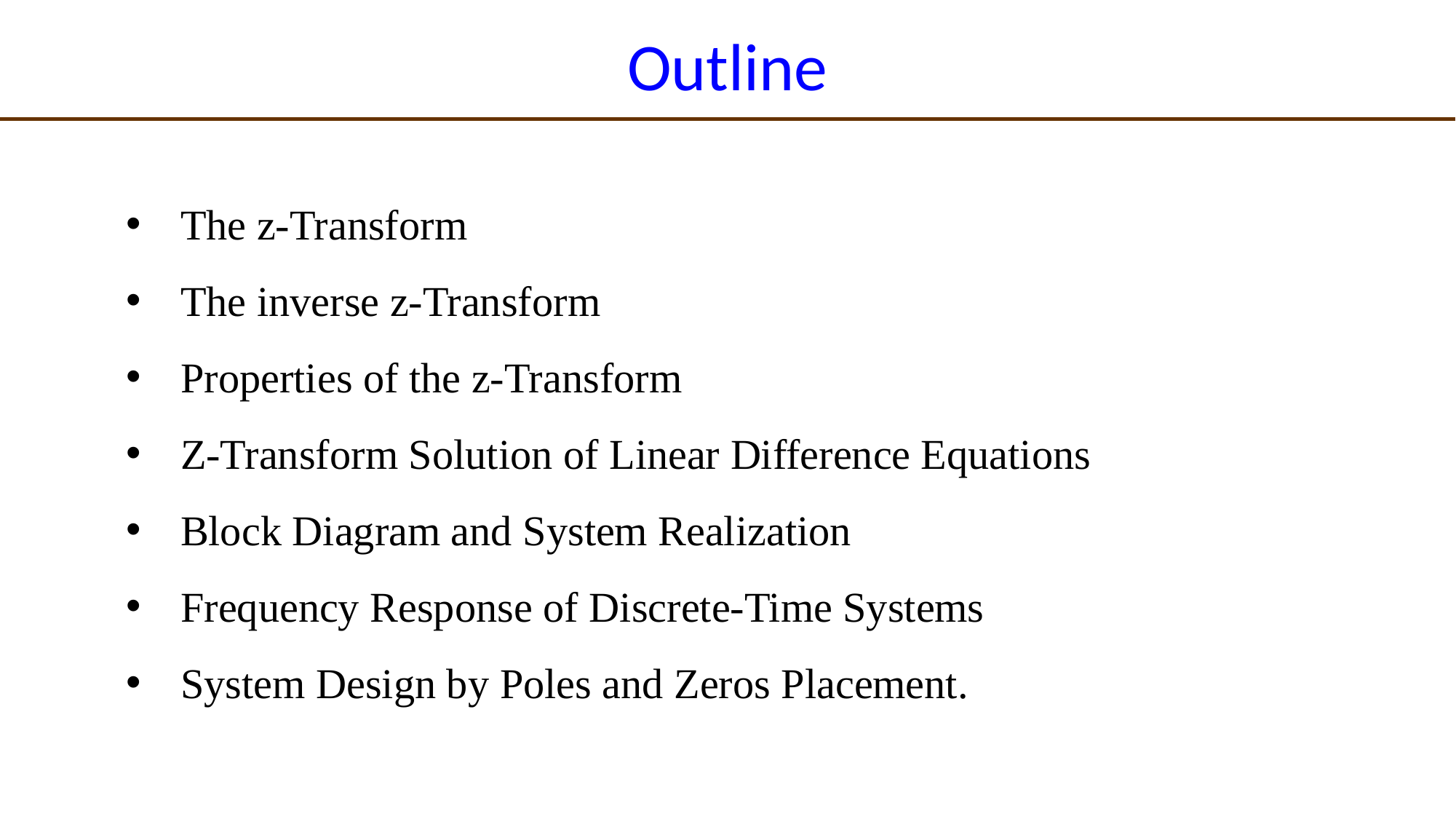

# Outline
The z-Transform
The inverse z-Transform
Properties of the z-Transform
Z-Transform Solution of Linear Difference Equations
Block Diagram and System Realization
Frequency Response of Discrete-Time Systems
System Design by Poles and Zeros Placement.